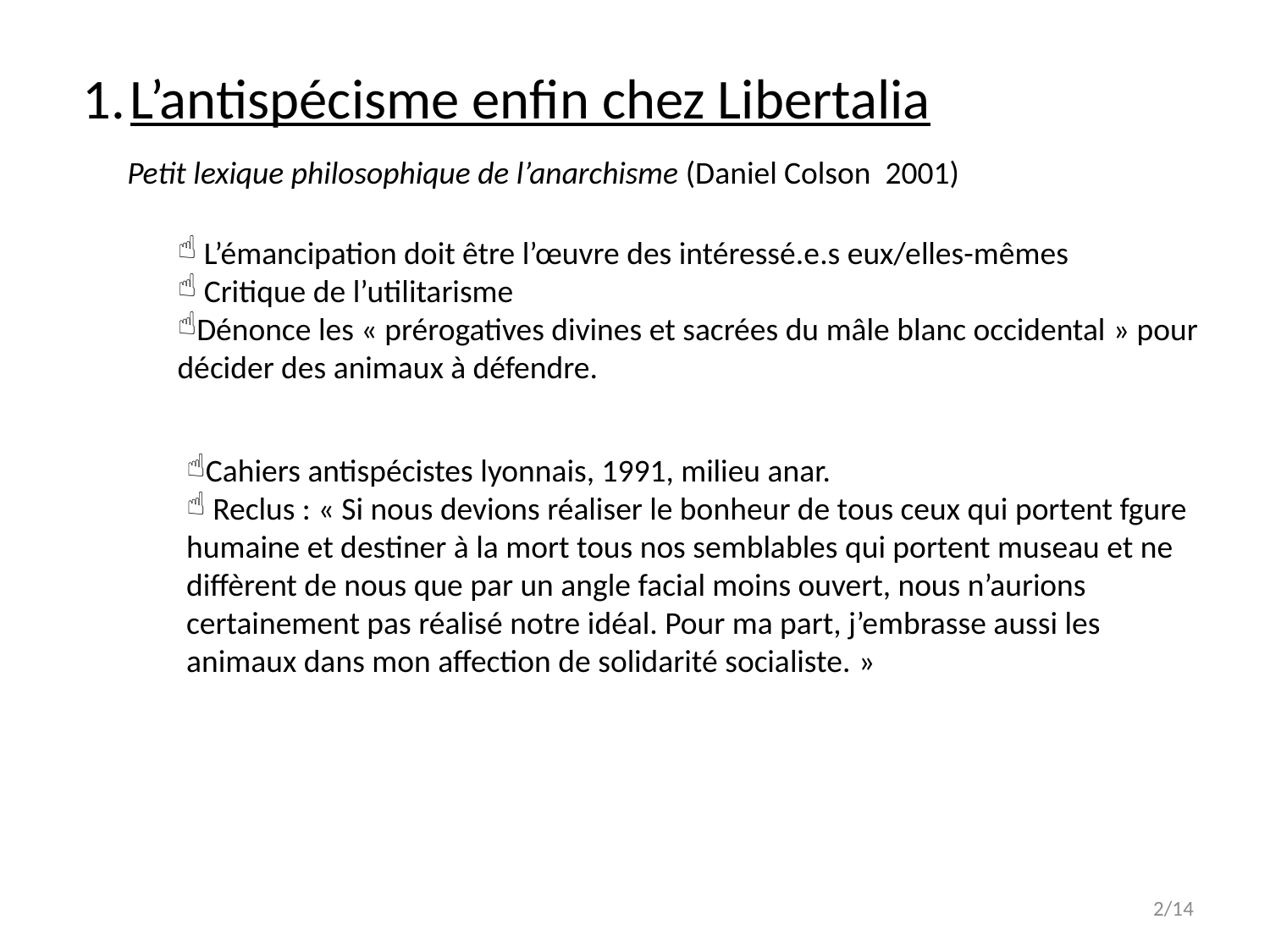

L’antispécisme enfin chez Libertalia
Petit lexique philosophique de l’anarchisme (Daniel Colson  2001)
 L’émancipation doit être l’œuvre des intéressé.e.s eux/elles-mêmes
 Critique de l’utilitarisme
Dénonce les « prérogatives divines et sacrées du mâle blanc occidental » pour décider des animaux à défendre.
Cahiers antispécistes lyonnais, 1991, milieu anar.
 Reclus : « Si nous devions réaliser le bonheur de tous ceux qui portent fgure humaine et destiner à la mort tous nos semblables qui portent museau et ne diﬀèrent de nous que par un angle facial moins ouvert, nous n’aurions certainement pas réalisé notre idéal. Pour ma part, j’embrasse aussi les animaux dans mon aﬀection de solidarité socialiste. »

2/14